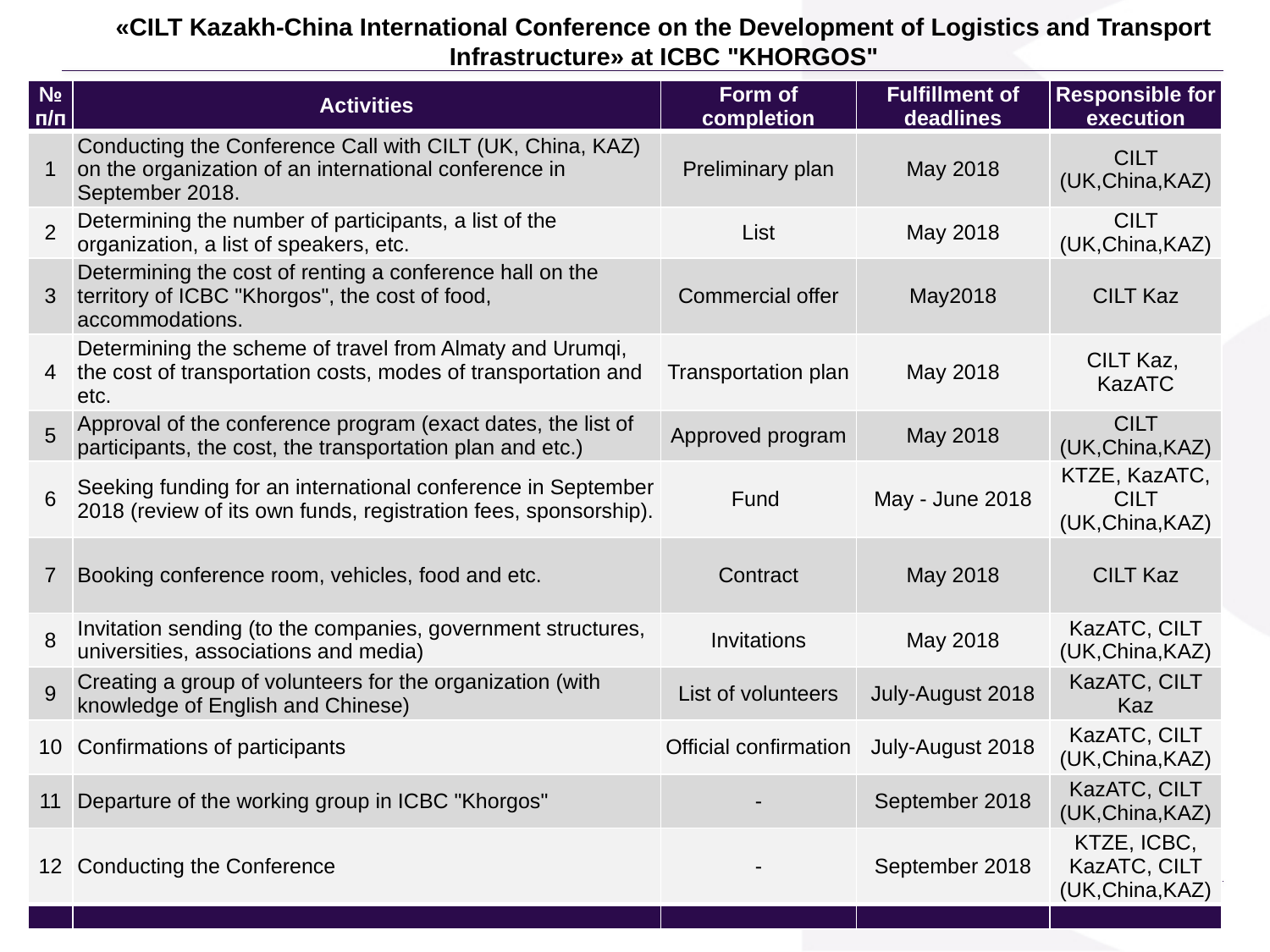

«CILT Kazakh-China International Conference on the Development of Logistics and Transport Infrastructure» at ICBC "KHORGOS"
| № п/п | Activities | Form of completion | Fulfillment of deadlines | Responsible for execution |
| --- | --- | --- | --- | --- |
| 1 | Conducting the Conference Call with CILT (UK, China, KAZ) on the organization of an international conference in September 2018. | Preliminary plan | May 2018 | CILT (UK,China,KAZ) |
| 2 | Determining the number of participants, a list of the organization, a list of speakers, etc. | List | May 2018 | CILT (UK,China,KAZ) |
| 3 | Determining the cost of renting a conference hall on the territory of ICBC "Khorgos", the cost of food, accommodations. | Commercial offer | May2018 | CILT Kaz |
| 4 | Determining the scheme of travel from Almaty and Urumqi, the cost of transportation costs, modes of transportation and etc. | Transportation plan | May 2018 | CILT Kaz, KazATC |
| 5 | Approval of the conference program (exact dates, the list of participants, the cost, the transportation plan and etc.) | Approved program | May 2018 | CILT (UK,China,KAZ) |
| 6 | Seeking funding for an international conference in September 2018 (review of its own funds, registration fees, sponsorship). | Fund | May - June 2018 | KTZE, KazATC, CILT (UK,China,KAZ) |
| 7 | Booking conference room, vehicles, food and etc. | Contract | May 2018 | CILT Kaz |
| 8 | Invitation sending (to the companies, government structures, universities, associations and media) | Invitations | May 2018 | KazATC, CILT (UK,China,KAZ) |
| 9 | Creating a group of volunteers for the organization (with knowledge of English and Chinese) | List of volunteers | July-August 2018 | KazATC, CILT Kaz |
| 10 | Confirmations of participants | Official confirmation | July-August 2018 | KazATC, CILT (UK,China,KAZ) |
| 11 | Departure of the working group in ICBC "Khorgos" | - | September 2018 | KazATC, CILT (UK,China,KAZ) |
| 12 | Conducting the Conference | - | September 2018 | KTZE, ICBC, KazATC, CILT (UK,China,KAZ) |
|  |  |  |  |  |
7